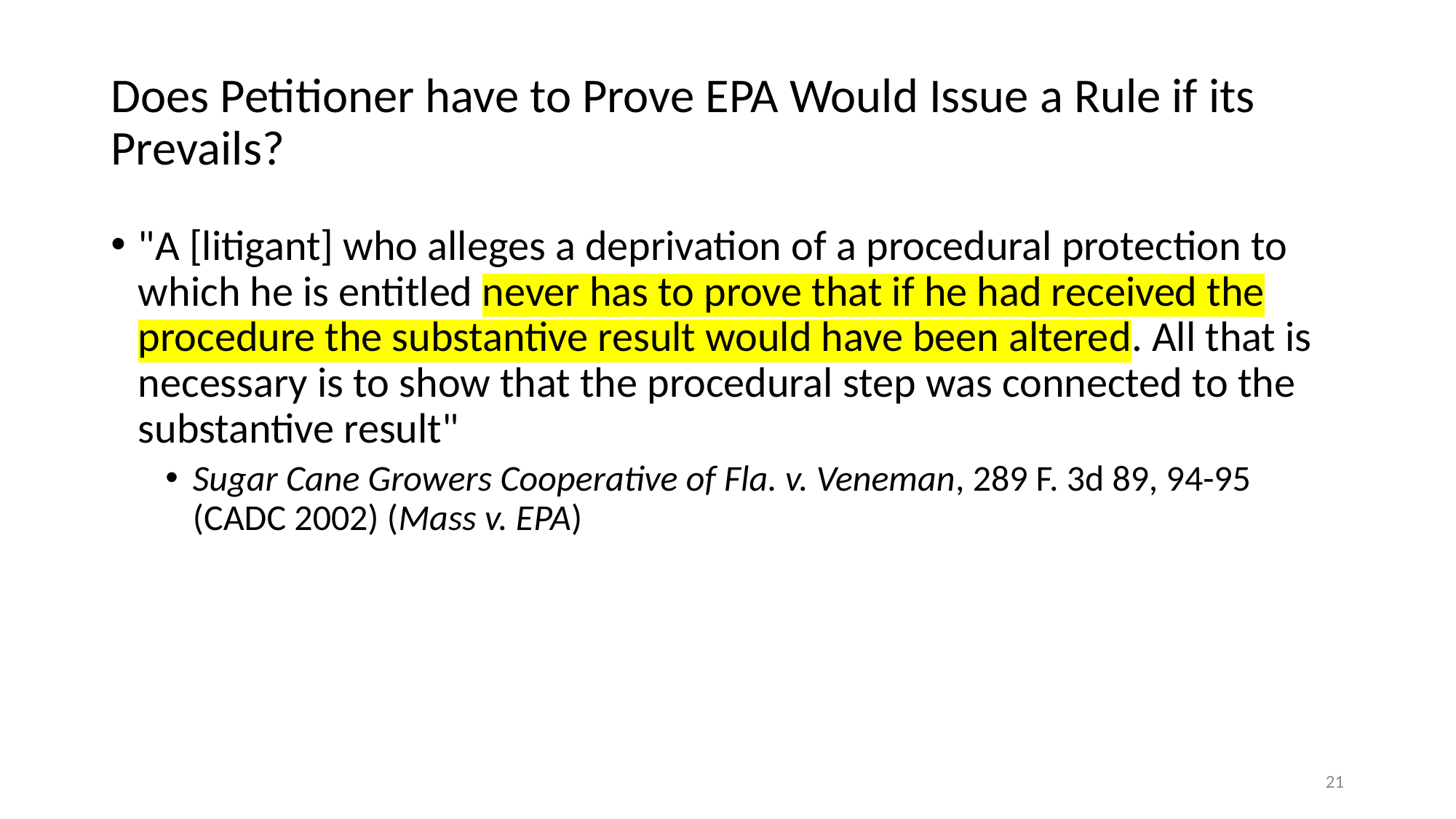

# Does Petitioner have to Prove EPA Would Issue a Rule if its Prevails?
"A [litigant] who alleges a deprivation of a procedural protection to which he is entitled never has to prove that if he had received the procedure the substantive result would have been altered. All that is necessary is to show that the procedural step was connected to the substantive result"
Sugar Cane Growers Cooperative of Fla. v. Veneman, 289 F. 3d 89, 94-95 (CADC 2002) (Mass v. EPA)
21